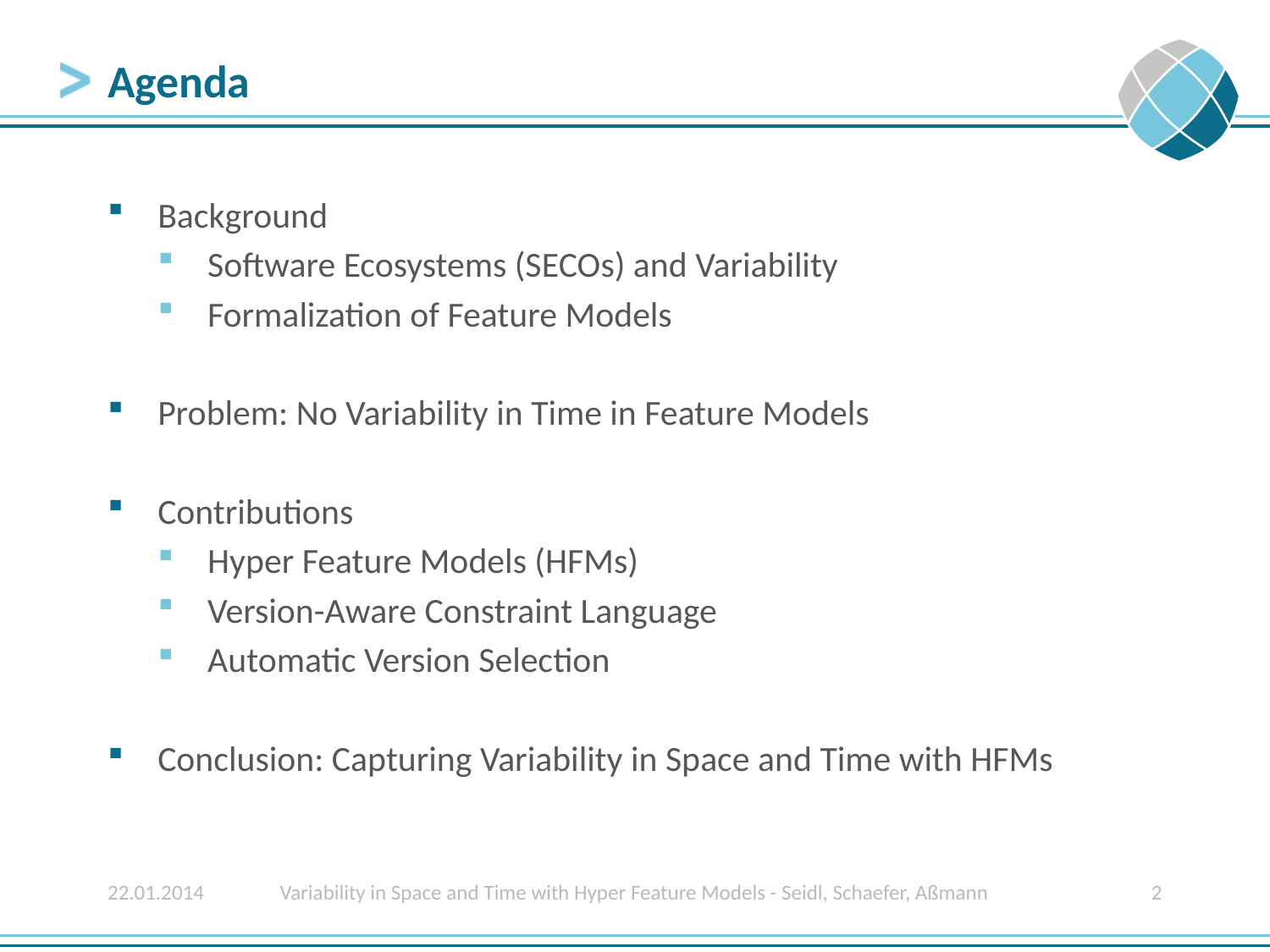

# Agenda
Background
Software Ecosystems (SECOs) and Variability
Formalization of Feature Models

Problem: No Variability in Time in Feature Models

Contributions
Hyper Feature Models (HFMs)
Version-Aware Constraint Language
Automatic Version Selection

Conclusion: Capturing Variability in Space and Time with HFMs

Variability in Space and Time with Hyper Feature Models - Seidl, Schaefer, Aßmann
2
22.01.2014